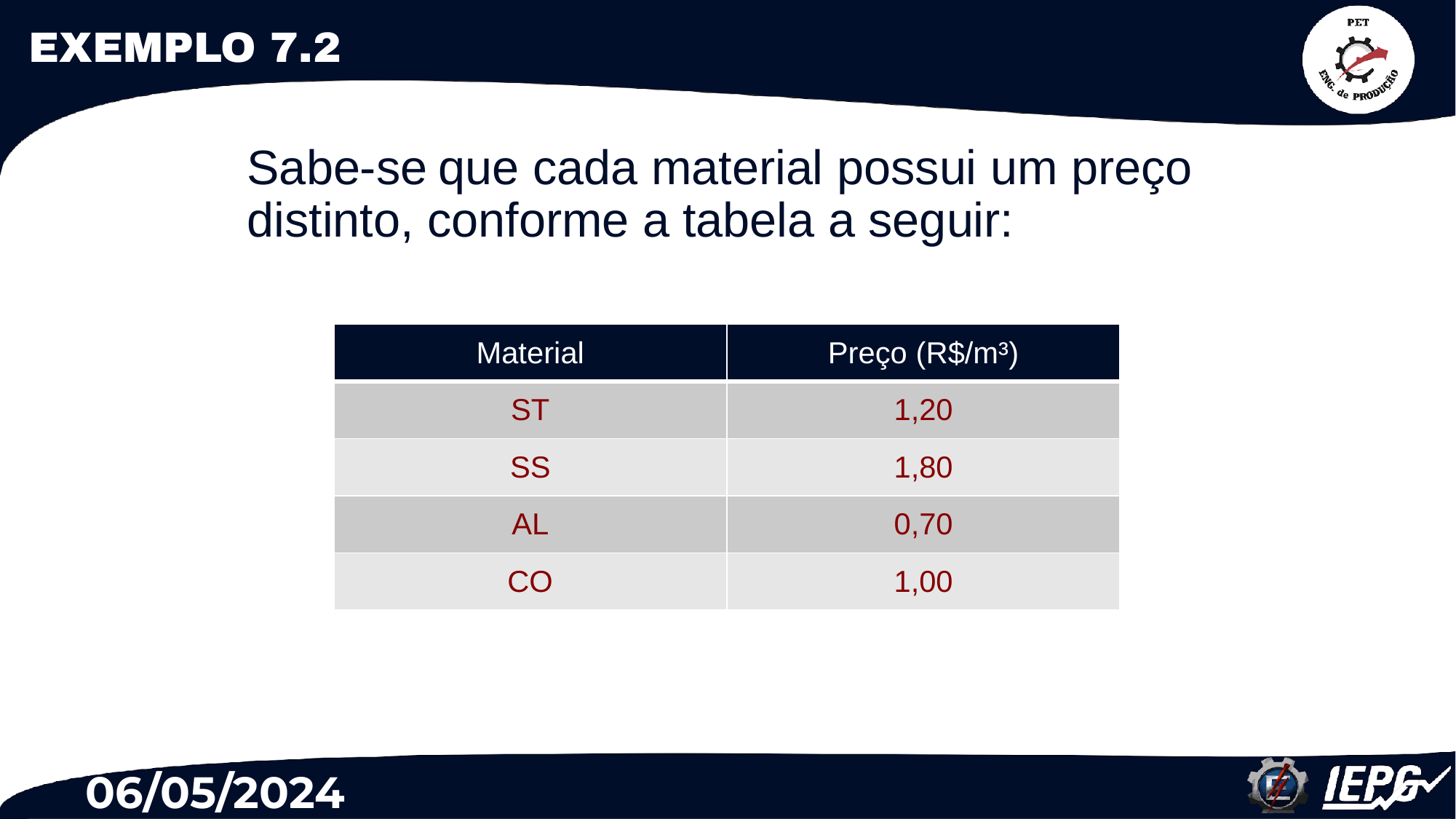

# EXEMPLO 7.2
Sabe-se que cada material possui um preço distinto, conforme a tabela a seguir:

| Material | Preço (R$/m³) |
| --- | --- |
| ST | 1,20 |
| SS | 1,80 |
| AL | 0,70 |
| CO | 1,00 |
06/05/2024